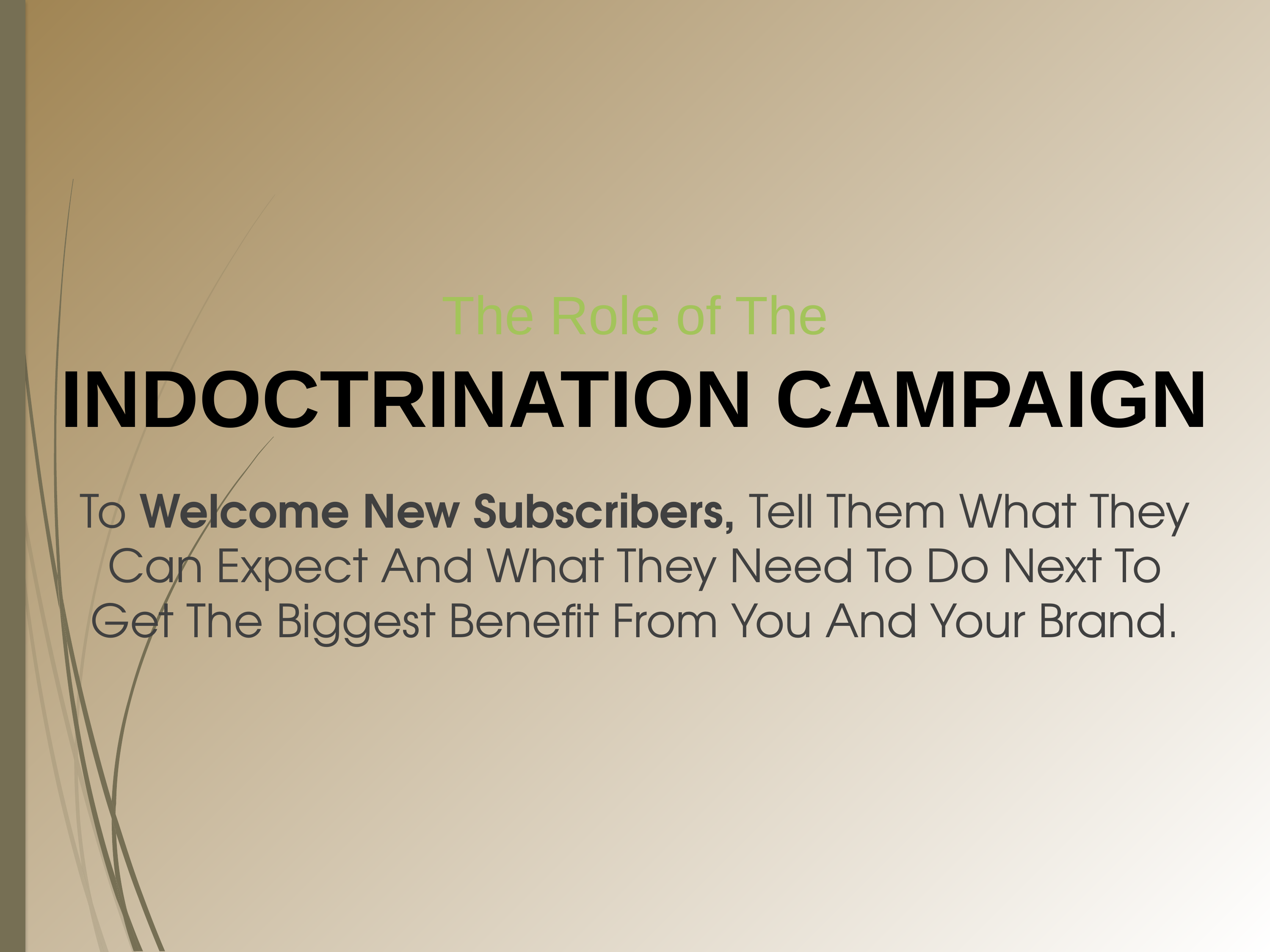

The Role of The
INDOCTRINATION CAMPAIGN
To Welcome New Subscribers, Tell Them What They Can Expect And What They Need To Do Next To Get The Biggest Benefit From You And Your Brand.